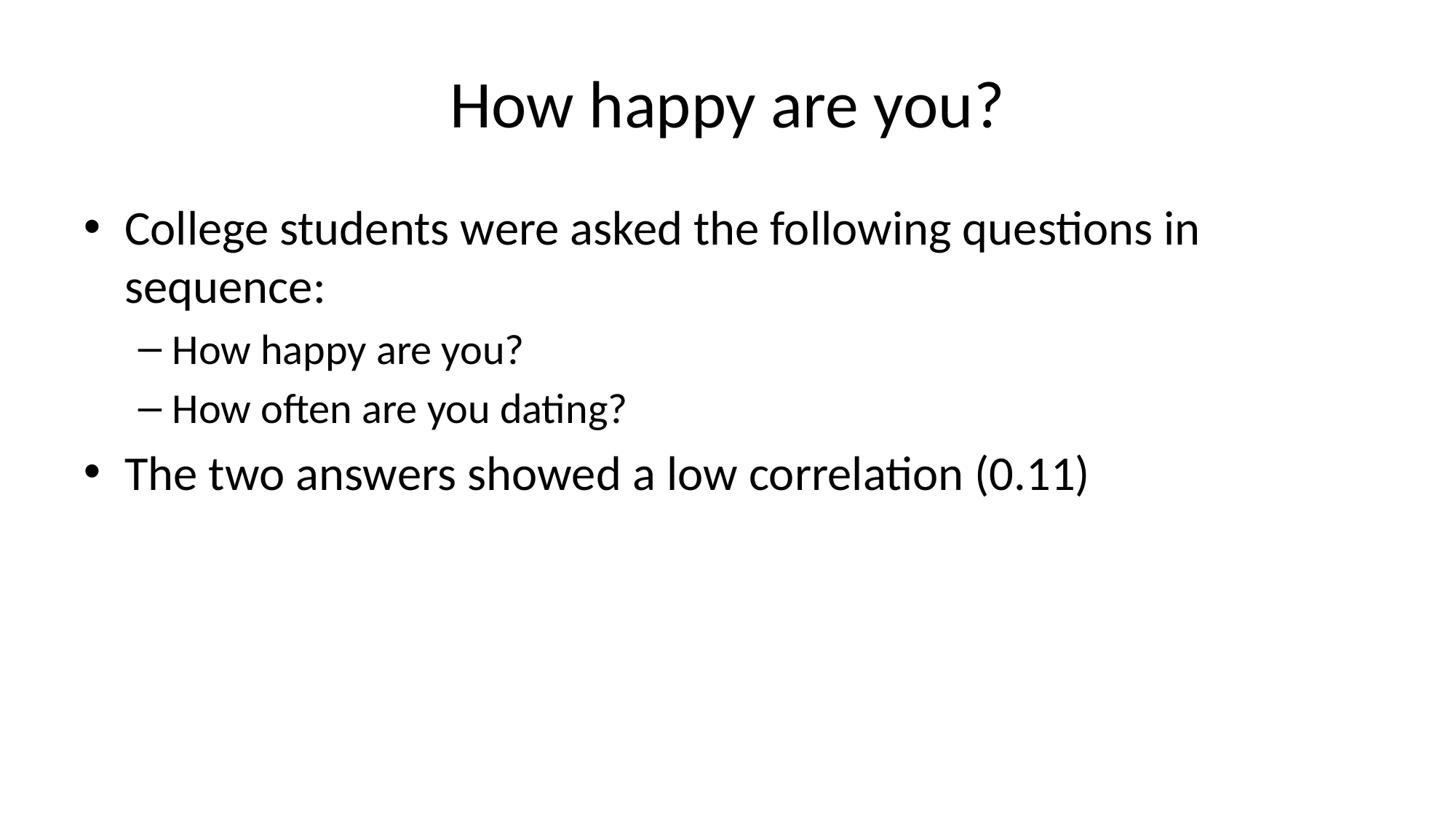

# How happy are you?
College students were asked the following questions in sequence:
How happy are you?
How often are you dating?
The two answers showed a low correlation (0.11)